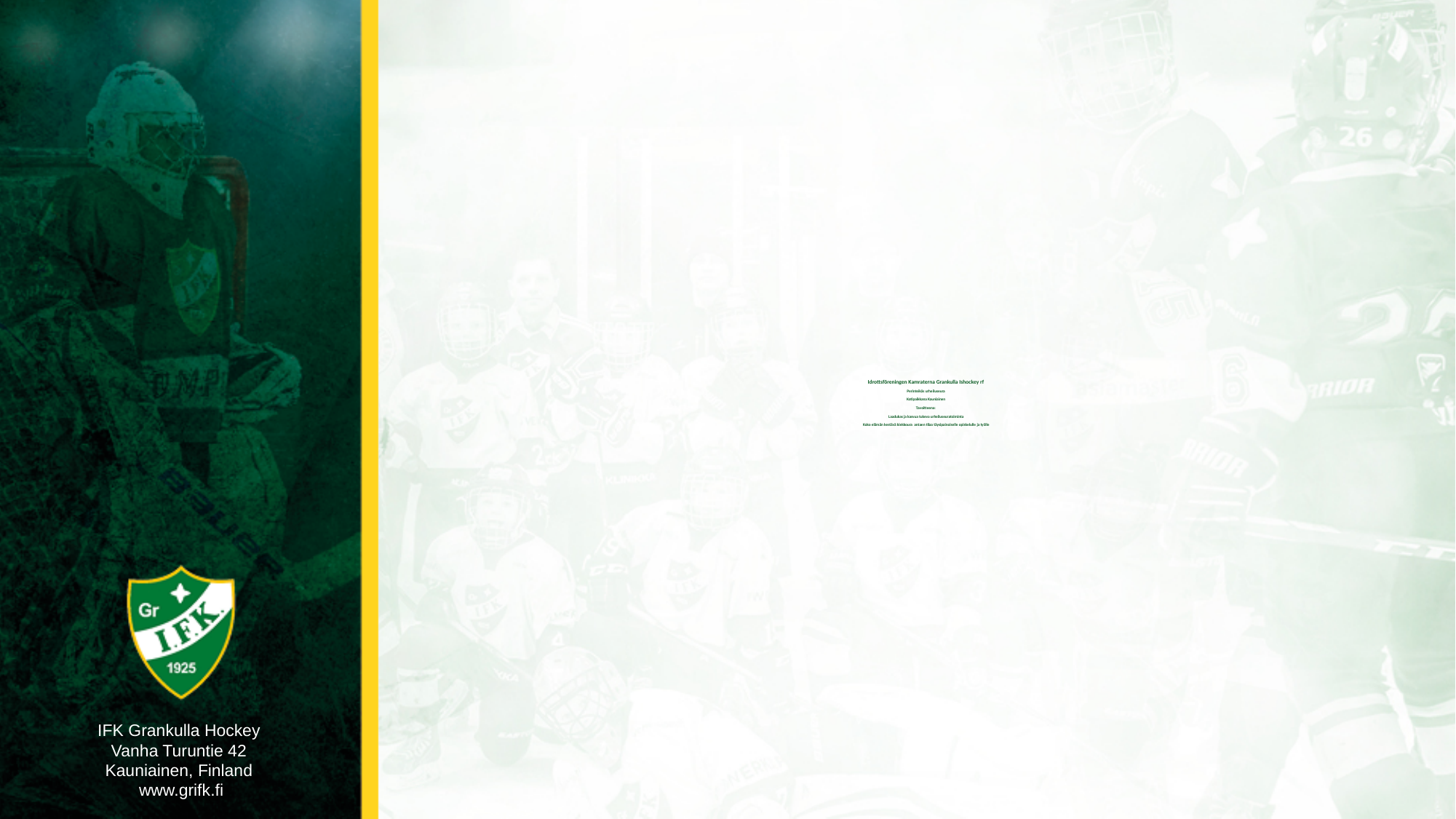

# Idrottsföreningen Kamraterna Grankulla Ishockey rf Perinteikäs urheiluseura Kotipaikkana Kauniainen Tavoitteena: Laadukas ja kasvua tukeva urheiluseuratoiminta Koko elämän kestävä kiekkoura  antaen tilaa täysipainoiselle opiskelulle ja työlle
IFK Grankulla Hockey
Vanha Turuntie 42
Kauniainen, Finland
www.grifk.fi